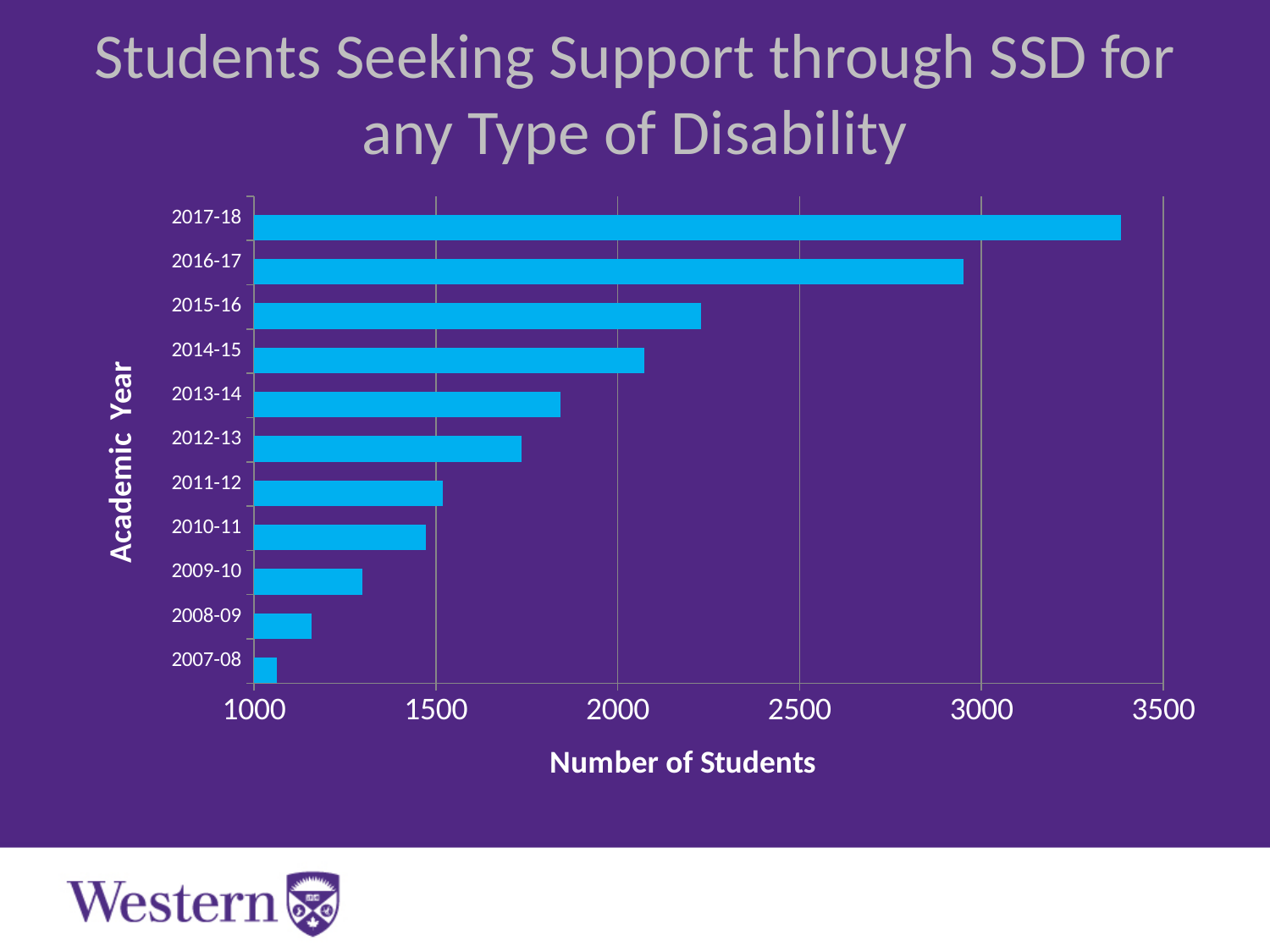

# Students Seeking Support through SSD for any Type of Disability

### Chart

| Category | Series 1 | Column2 | Column1 |
|---|---|---|---|
| 2007-08 | 1063.0 | None | None |
| 2008-09 | 1157.0 | None | None |
| 2009-10 | 1298.0 | None | None |
| 2010-11 | 1473.0 | None | None |
| 2011-12 | 1520.0 | None | None |
| 2012-13 | 1735.0 | None | None |
| 2013-14 | 1843.0 | None | None |
| 2014-15 | 2073.0 | None | None |
| 2015-16 | 2228.0 | None | None |
| 2016-17 | 2950.0 | None | None |
| 2017-18 | 3383.0 | None | None |